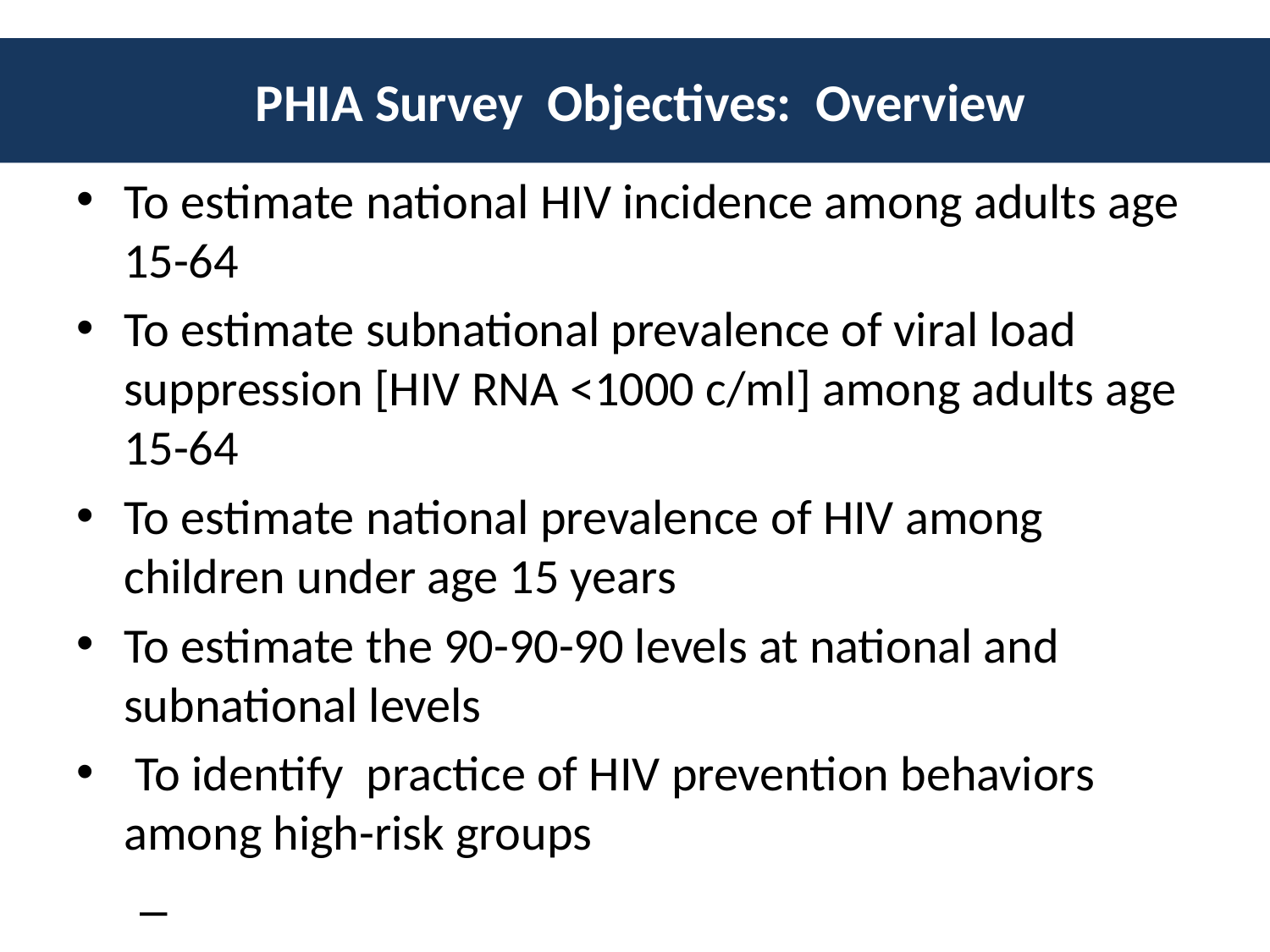

# PHIA Survey  Objectives:  Overview
To estimate national HIV incidence among adults age 15-64
To estimate subnational prevalence of viral load suppression [HIV RNA <1000 c/ml] among adults age 15-64
To estimate national prevalence of HIV among children under age 15 years
To estimate the 90-90-90 levels at national and subnational levels
 To identify  practice of HIV prevention behaviors among high-risk groups